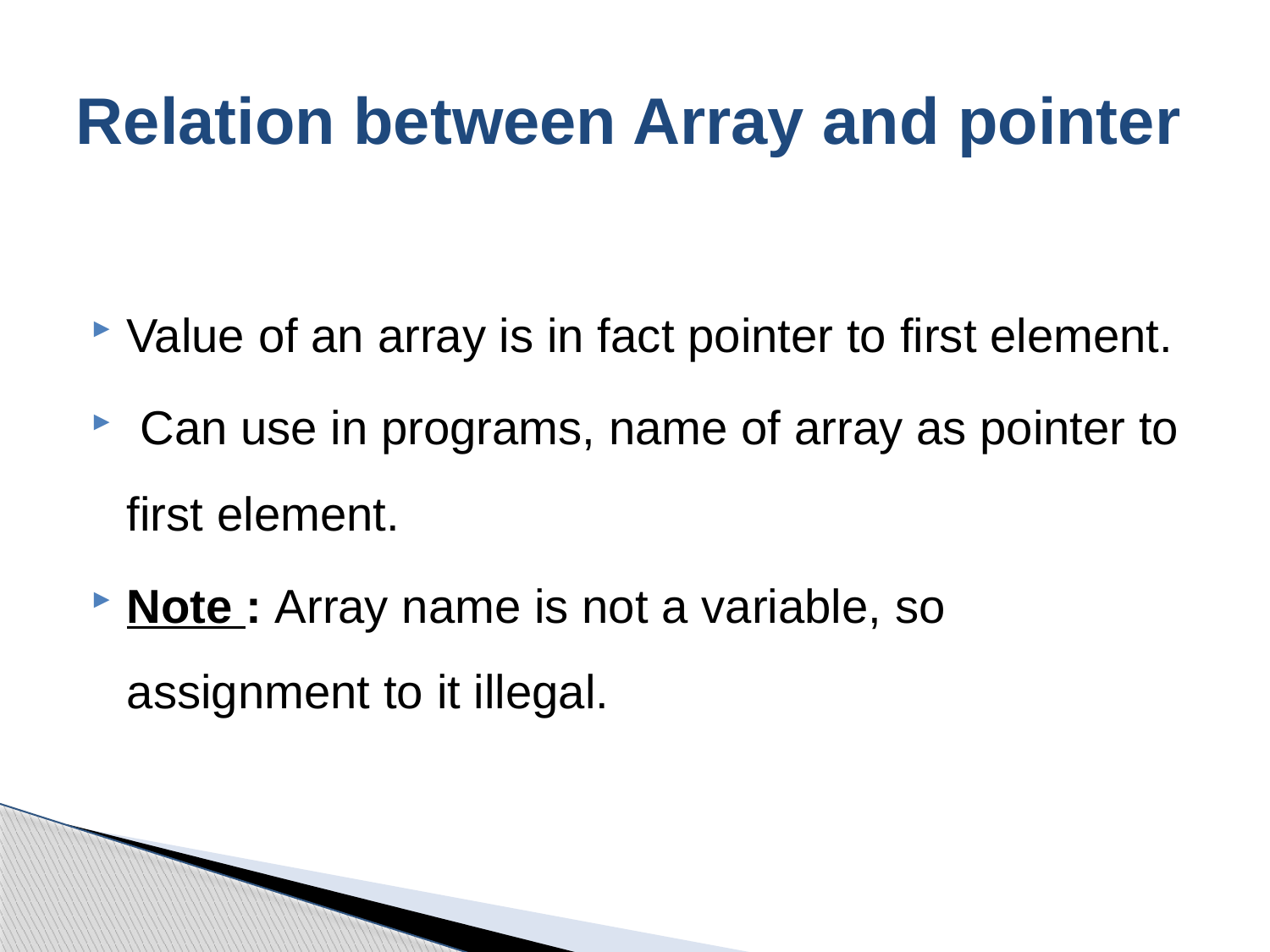

# Relation between Array and pointer

Value of an array is in fact pointer to first element.
 Can use in programs, name of array as pointer to first element.
Note : Array name is not a variable, so assignment to it illegal.